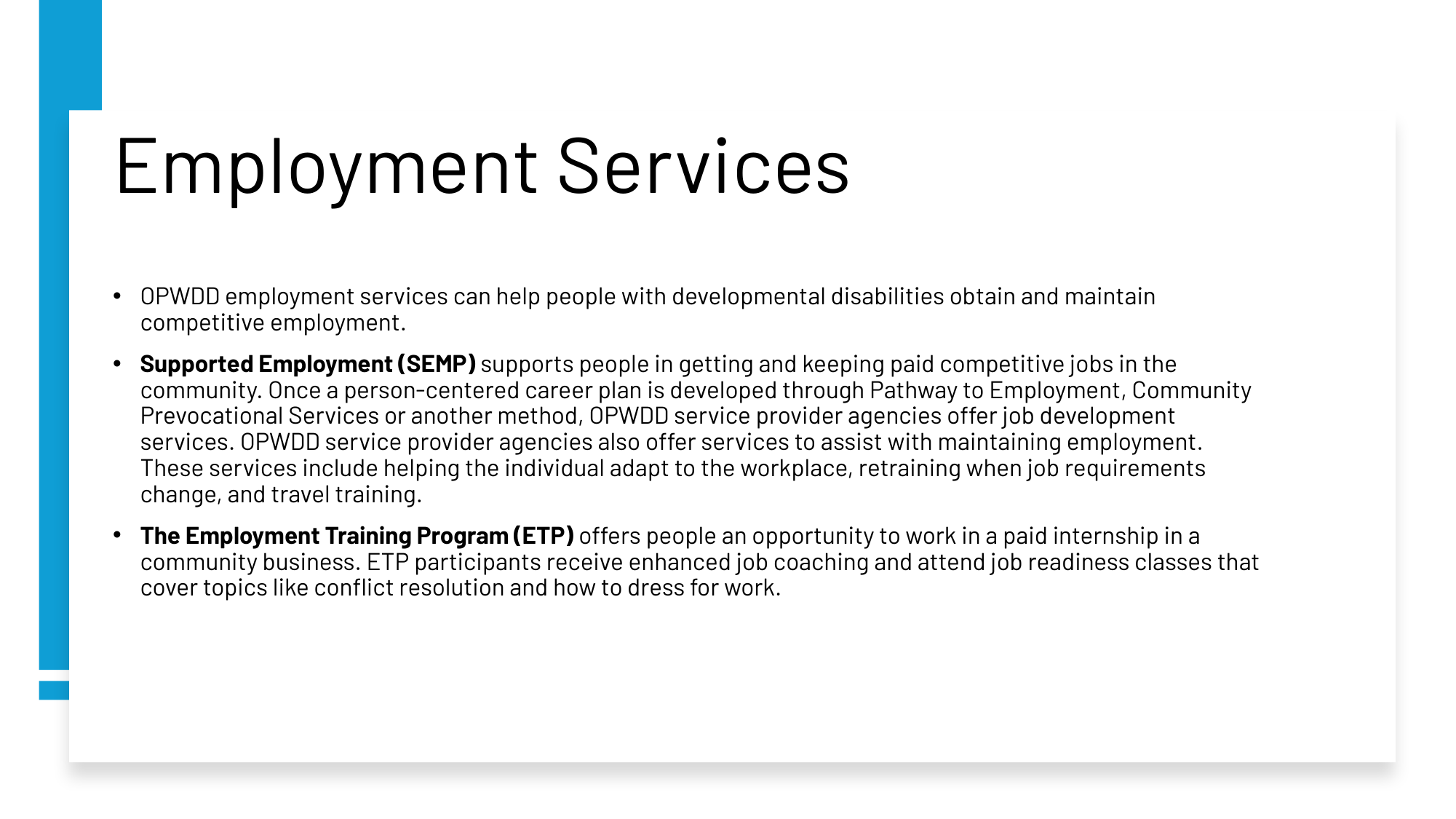

# Employment Services
OPWDD employment services can help people with developmental disabilities obtain and maintain competitive employment.
Supported Employment (SEMP) supports people in getting and keeping paid competitive jobs in the community. Once a person-centered career plan is developed through Pathway to Employment, Community Prevocational Services or another method, OPWDD service provider agencies offer job development services. OPWDD service provider agencies also offer services to assist with maintaining employment. These services include helping the individual adapt to the workplace, retraining when job requirements change, and travel training.
The Employment Training Program (ETP) offers people an opportunity to work in a paid internship in a community business. ETP participants receive enhanced job coaching and attend job readiness classes that cover topics like conflict resolution and how to dress for work.